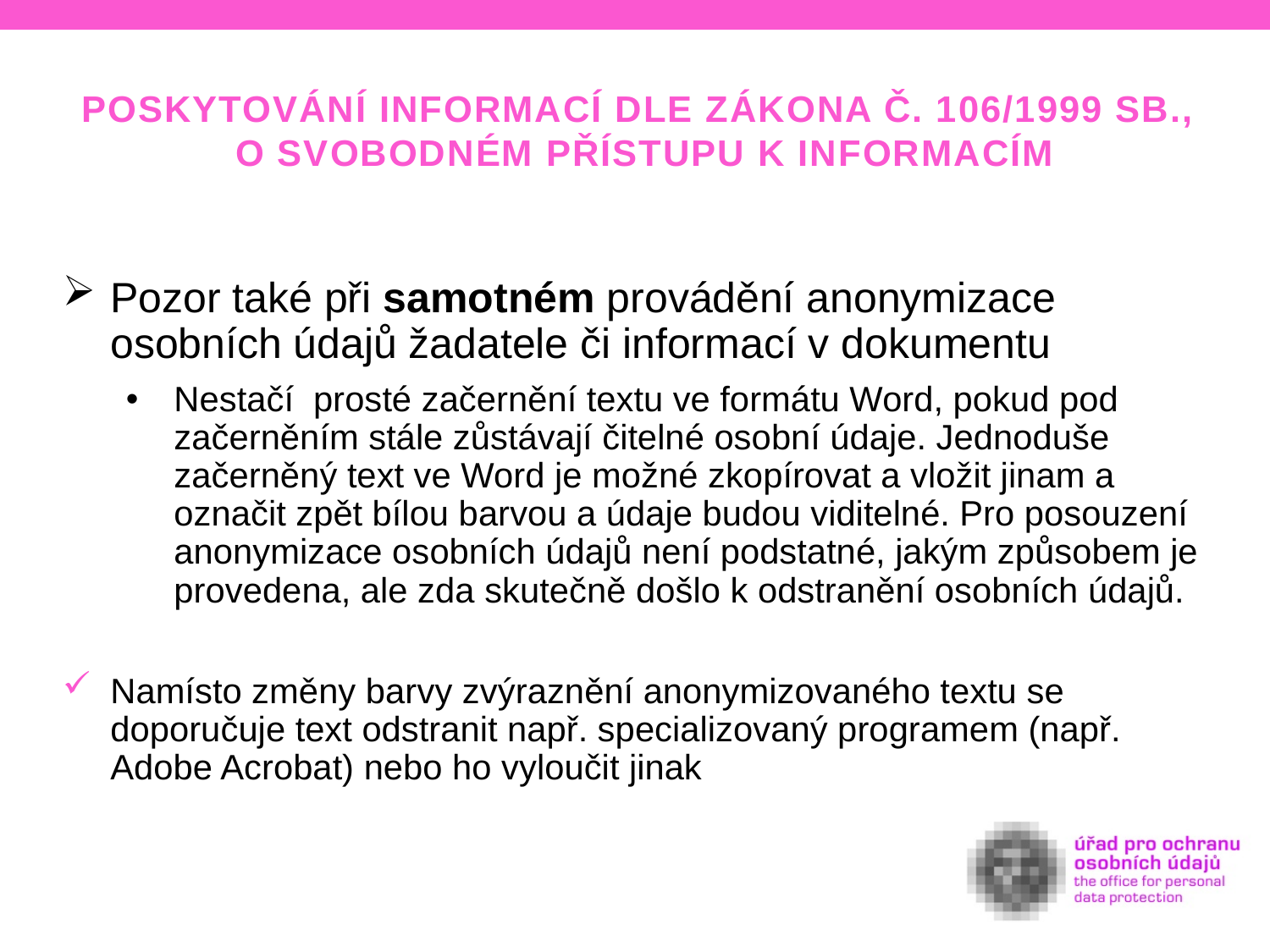

Poskytování informací dle zákona č. 106/1999 Sb.,
o svobodném přístupu k informacím

Pozor také při samotném provádění anonymizace osobních údajů žadatele či informací v dokumentu
Nestačí  prosté začernění textu ve formátu Word, pokud pod začerněním stále zůstávají čitelné osobní údaje. Jednoduše začerněný text ve Word je možné zkopírovat a vložit jinam a označit zpět bílou barvou a údaje budou viditelné. Pro posouzení anonymizace osobních údajů není podstatné, jakým způsobem je provedena, ale zda skutečně došlo k odstranění osobních údajů.

Namísto změny barvy zvýraznění anonymizovaného textu se doporučuje text odstranit např. specializovaný programem (např. Adobe Acrobat) nebo ho vyloučit jinak